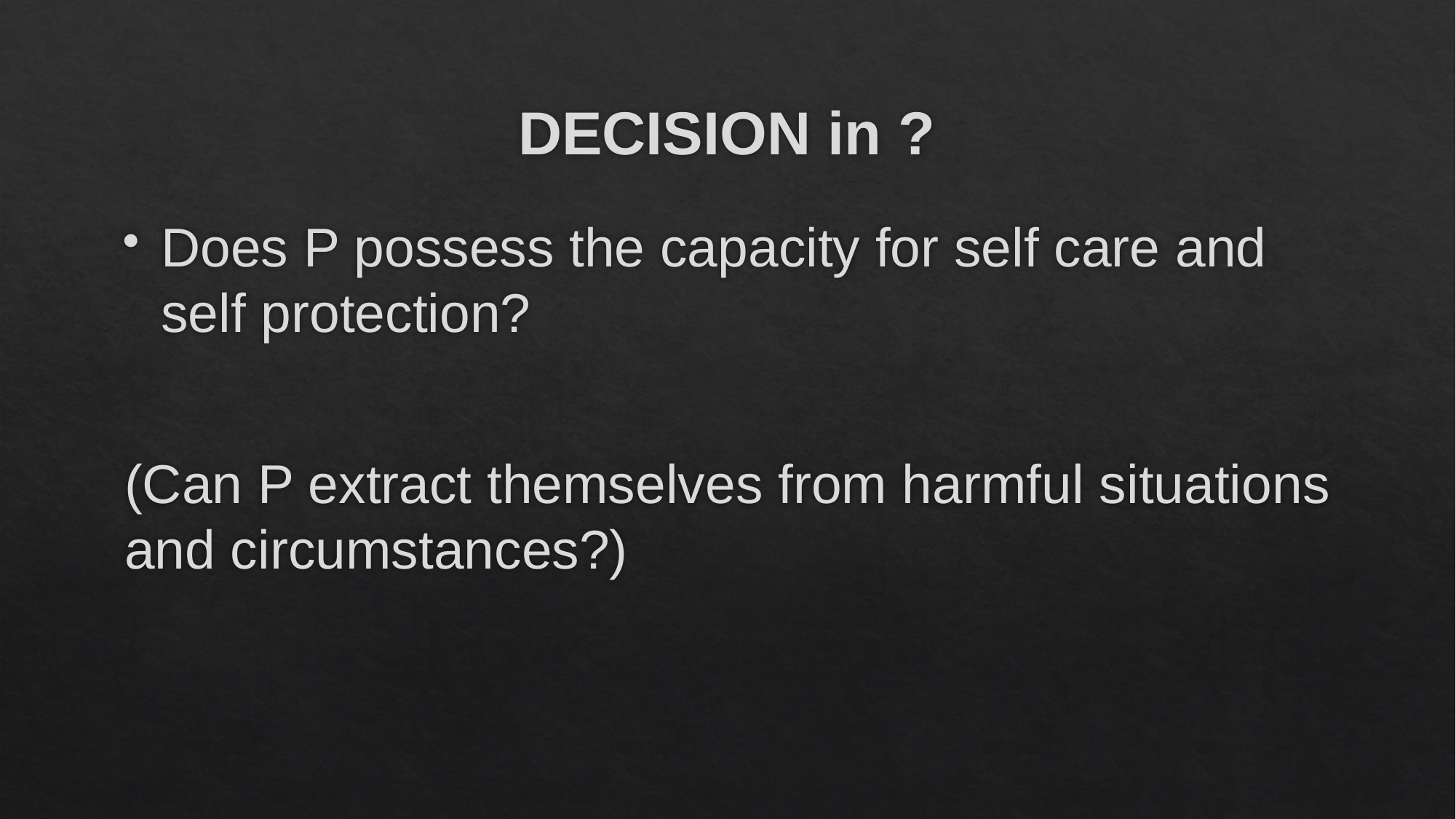

# DECISION in ?
Does P possess the capacity for self care and self protection?

(Can P extract themselves from harmful situations and circumstances?)